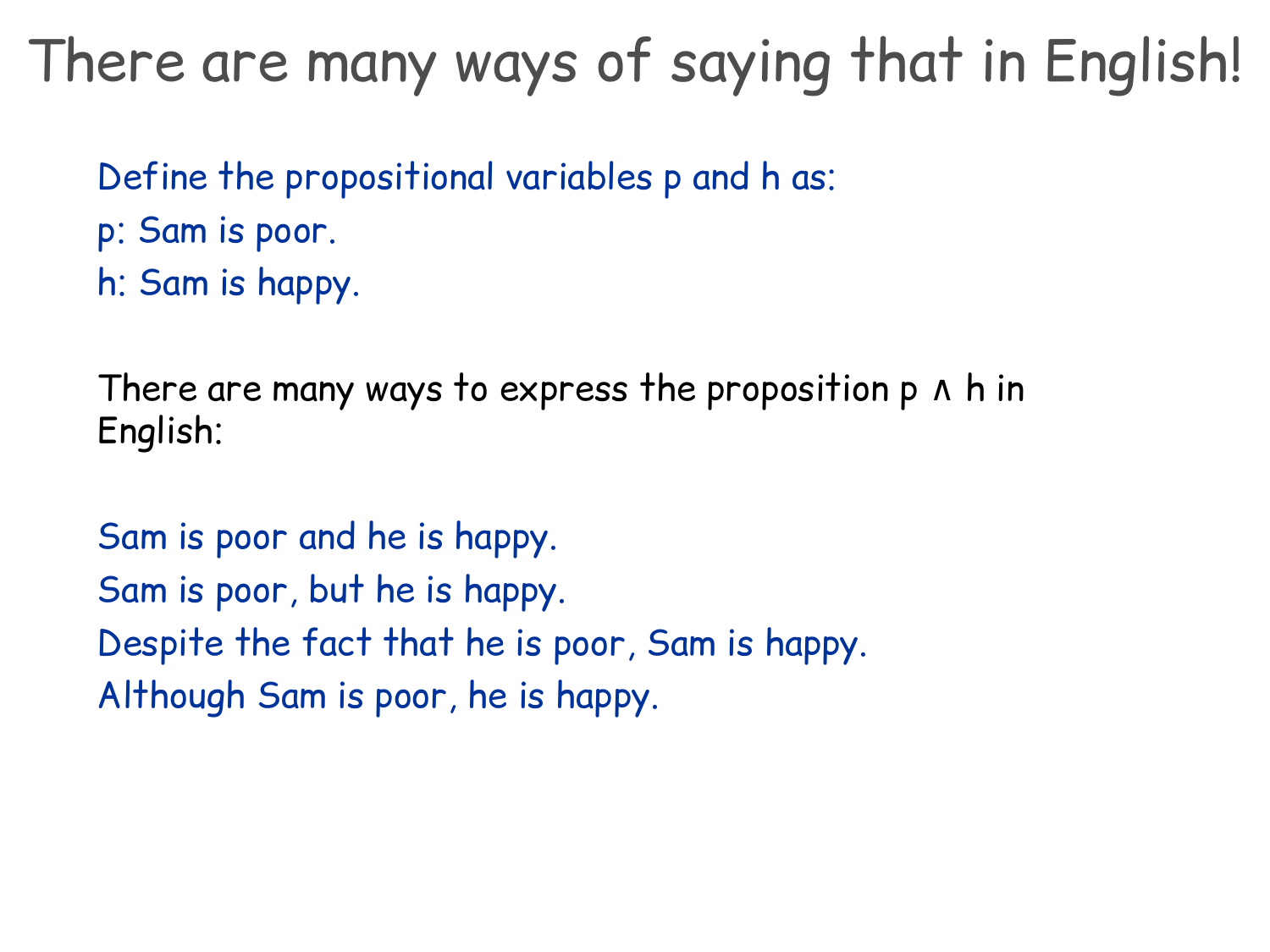

# There are many ways of saying that in English!
Define the propositional variables p and h as:
p: Sam is poor.
h: Sam is happy.

There are many ways to express the proposition p ∧ h in English:

Sam is poor and he is happy.
Sam is poor, but he is happy.
Despite the fact that he is poor, Sam is happy.
Although Sam is poor, he is happy.